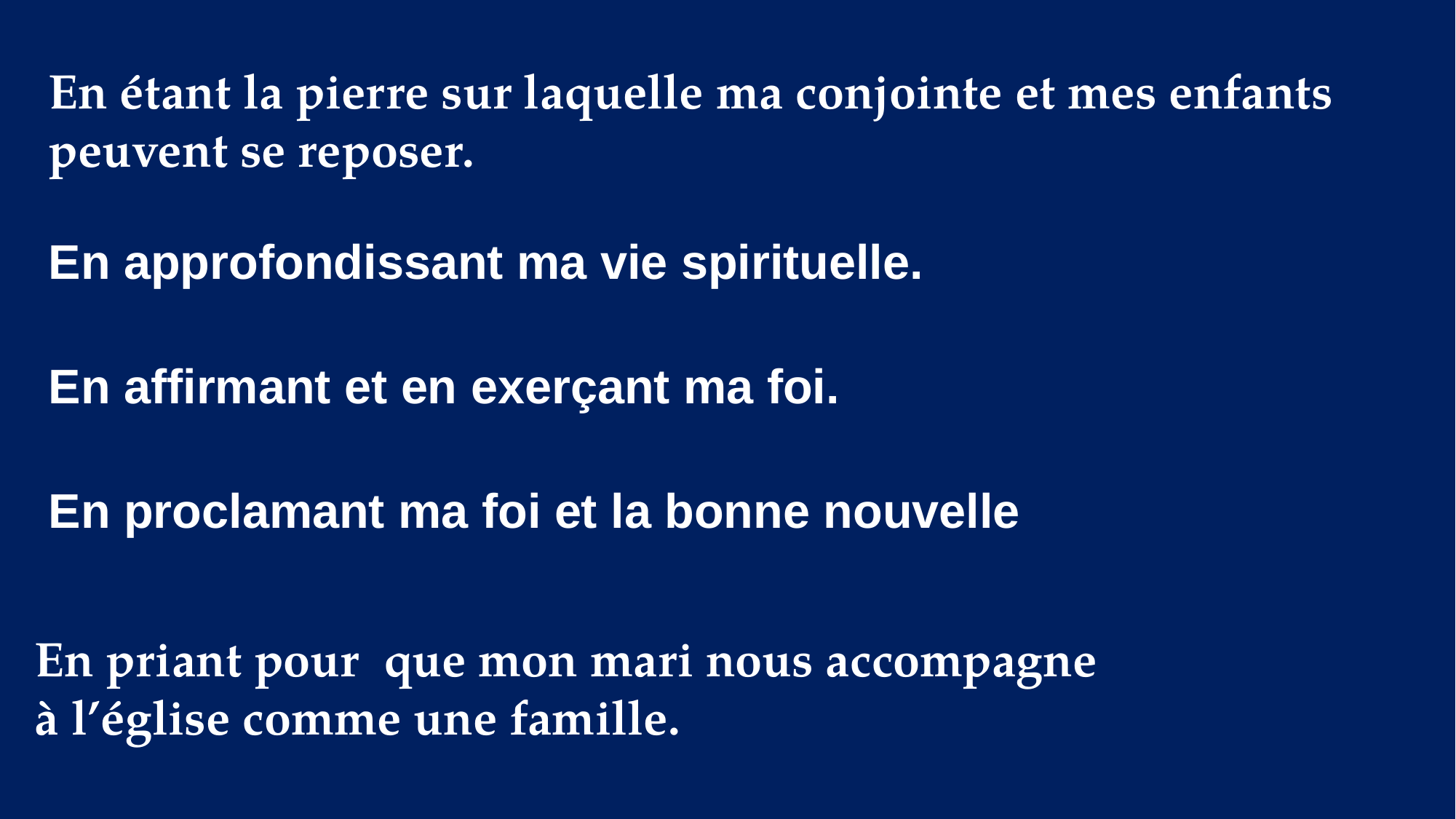

En étant la pierre sur laquelle ma conjointe et mes enfants peuvent se reposer.
En approfondissant ma vie spirituelle.

En affirmant et en exerçant ma foi.

En proclamant ma foi et la bonne nouvelle
En priant pour  que mon mari nous accompagne
à l’église comme une famille.